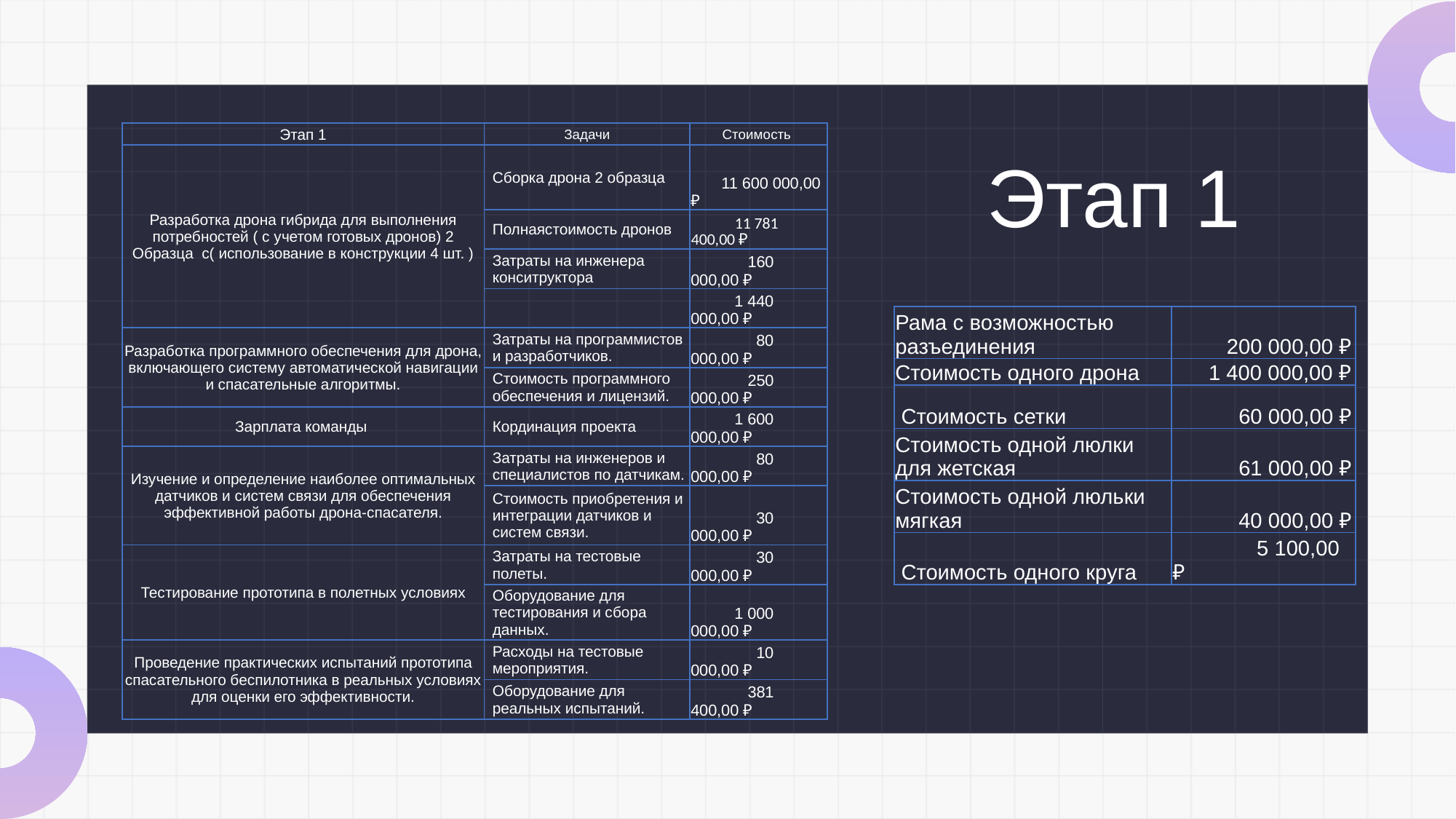

| Этап 1 | Задачи | Стоимость |
| --- | --- | --- |
| Разработка дрона гибрида для выполнения потребностей ( с учетом готовых дронов) 2 Образца с( использование в конструкции 4 шт. ) | Сборка дрона 2 образца | 11 600 000,00 ₽ |
|  | Полнаястоимость дронов | 11 781 400,00 ₽ |
|  | Затраты на инженера конситруктора | 160 000,00 ₽ |
|  |  | 1 440 000,00 ₽ |
| Разработка программного обеспечения для дрона, включающего систему автоматической навигации и спасательные алгоритмы. | Затраты на программистов и разработчиков. | 80 000,00 ₽ |
|  | Стоимость программного обеспечения и лицензий. | 250 000,00 ₽ |
| Зарплата команды | Кординация проекта | 1 600 000,00 ₽ |
| Изучение и определение наиболее оптимальных датчиков и систем связи для обеспечения эффективной работы дрона-спасателя. | Затраты на инженеров и специалистов по датчикам. | 80 000,00 ₽ |
|  | Стоимость приобретения и интеграции датчиков и систем связи. | 30 000,00 ₽ |
| Тестирование прототипа в полетных условиях | Затраты на тестовые полеты. | 30 000,00 ₽ |
|  | Оборудование для тестирования и сбора данных. | 1 000 000,00 ₽ |
| Проведение практических испытаний прототипа спасательного беспилотника в реальных условиях для оценки его эффективности. | Расходы на тестовые мероприятия. | 10 000,00 ₽ |
|  | Оборудование для реальных испытаний. | 381 400,00 ₽ |
Этап 1
| Рама с возможностью разъединения | 200 000,00 ₽ |
| --- | --- |
| Стоимость одного дрона | 1 400 000,00 ₽ |
| Стоимость сетки | 60 000,00 ₽ |
| Стоимость одной люлки для жетская | 61 000,00 ₽ |
| Стоимость одной люльки мягкая | 40 000,00 ₽ |
| Стоимость одного круга | 5 100,00 ₽ |